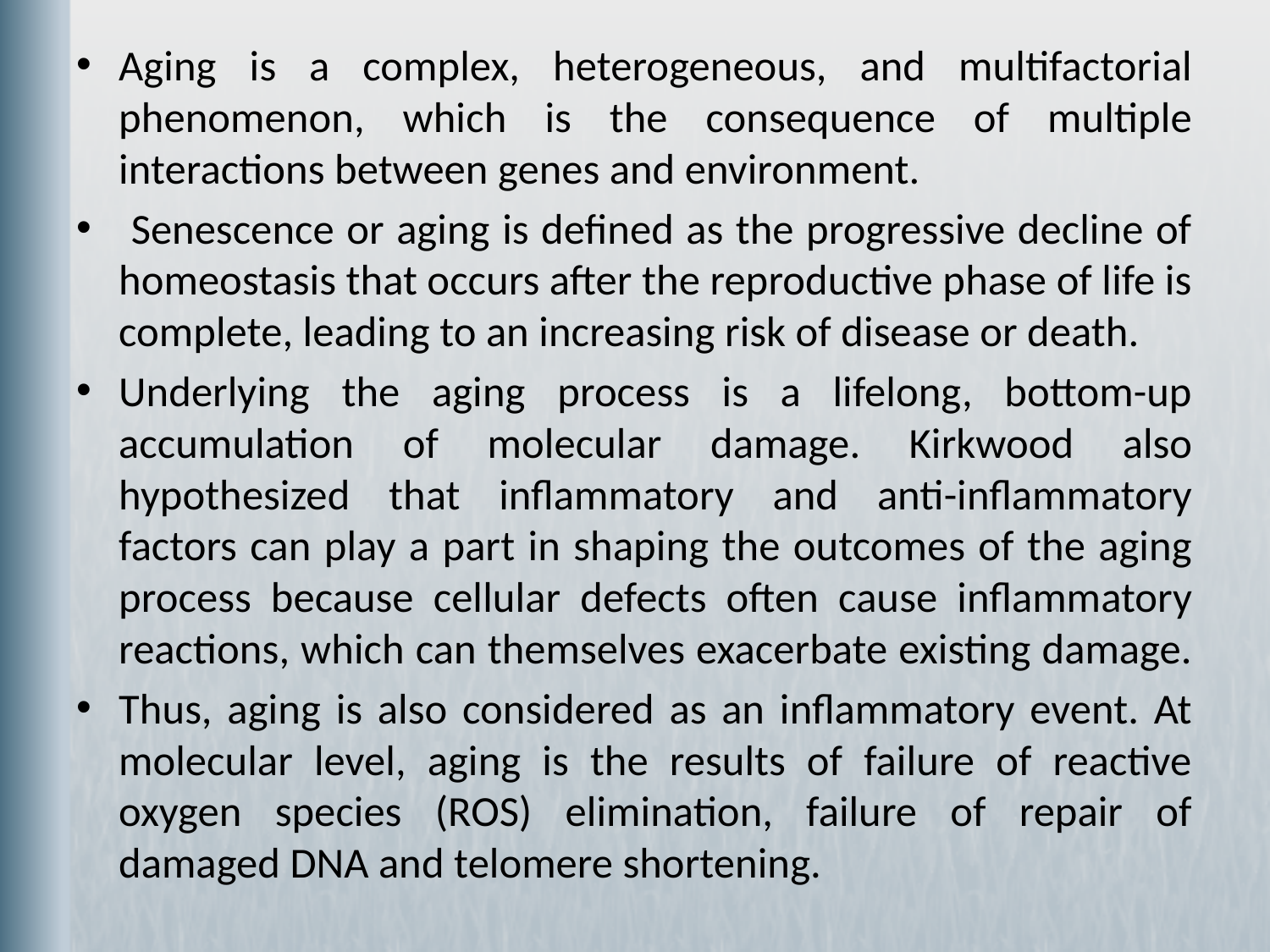

Aging is a complex, heterogeneous, and multifactorial phenomenon, which is the consequence of multiple interactions between genes and environment.
 Senescence or aging is defined as the progressive decline of homeostasis that occurs after the reproductive phase of life is complete, leading to an increasing risk of disease or death.
Underlying the aging process is a lifelong, bottom-up accumulation of molecular damage. Kirkwood also hypothesized that inflammatory and anti-inflammatory factors can play a part in shaping the outcomes of the aging process because cellular defects often cause inflammatory reactions, which can themselves exacerbate existing damage.
Thus, aging is also considered as an inflammatory event. At molecular level, aging is the results of failure of reactive oxygen species (ROS) elimination, failure of repair of damaged DNA and telomere shortening.